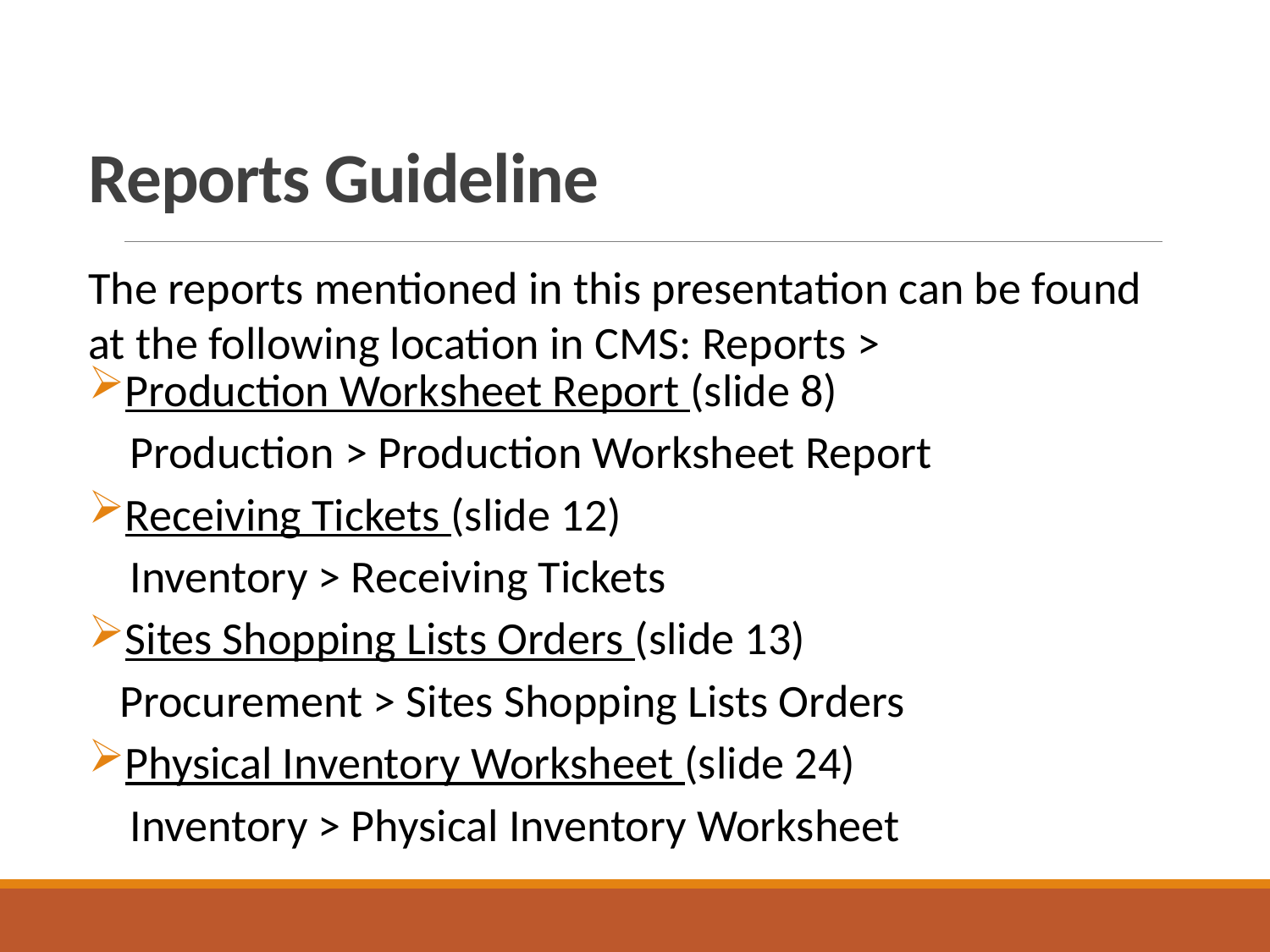

# Reports Guideline
The reports mentioned in this presentation can be found at the following location in CMS: Reports >

Production Worksheet Report (slide 8)
    Production > Production Worksheet Report
Receiving Tickets (slide 12)
    Inventory > Receiving Tickets
Sites Shopping Lists Orders (slide 13)
   Procurement > Sites Shopping Lists Orders
Physical Inventory Worksheet (slide 24)
    Inventory > Physical Inventory Worksheet